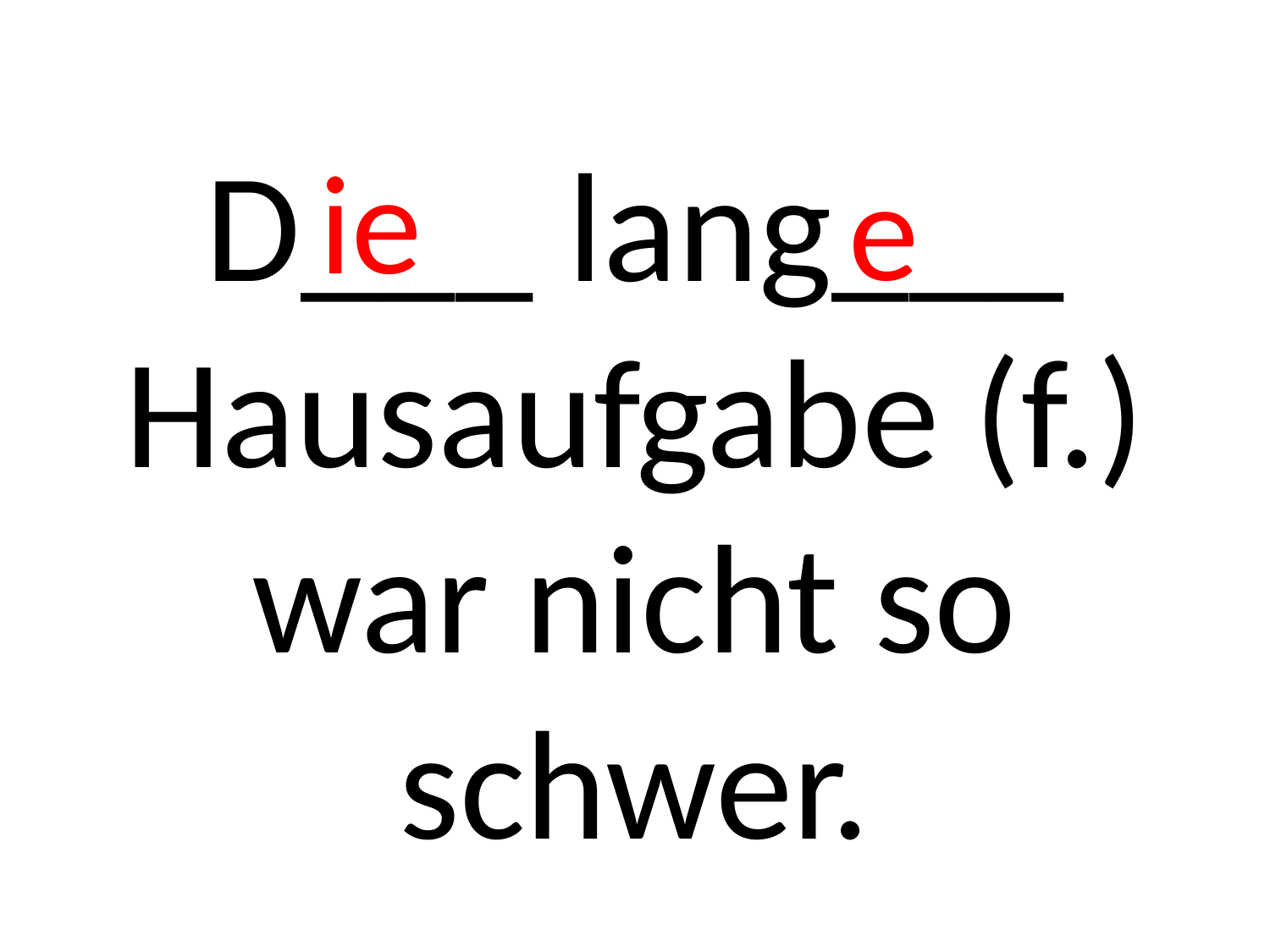

ie
e
# D___ lang___ Hausaufgabe (f.) war nicht so schwer.